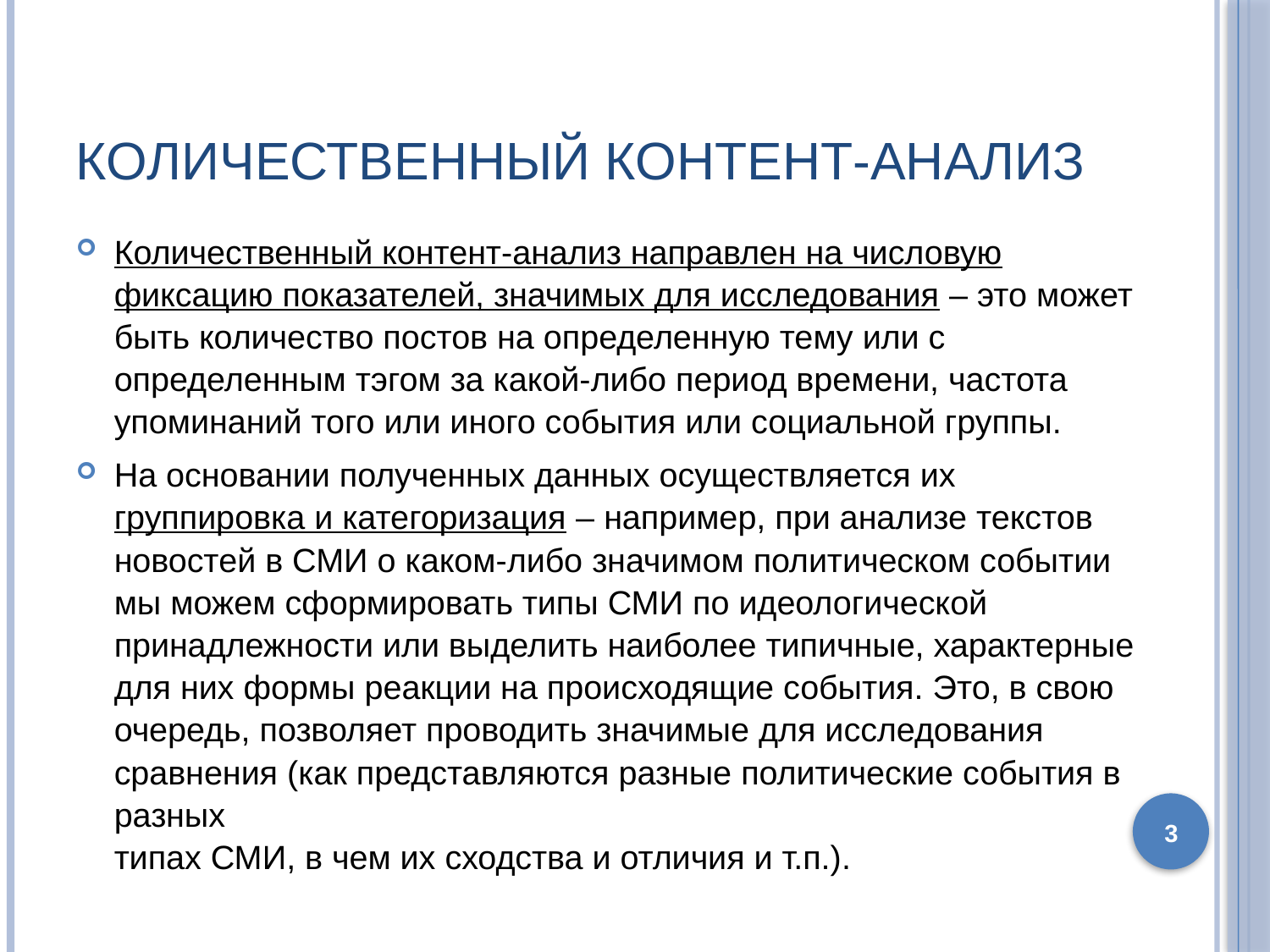

# Количественный контент-анализ
Количественный контент-анализ направлен на числовую фиксацию показателей, значимых для исследования – это может быть количество постов на определенную тему или с определенным тэгом за какой-либо период времени, частота упоминаний того или иного события или социальной группы.
На основании полученных данных осуществляется их группировка и категоризация – например, при анализе текстов новостей в СМИ о каком-либо значимом политическом событии мы можем сформировать типы СМИ по идеологической принадлежности или выделить наиболее типичные, характерные для них формы реакции на происходящие события. Это, в свою очередь, позволяет проводить значимые для исследования сравнения (как представляются разные политические события в разных
типах СМИ, в чем их сходства и отличия и т.п.).
3